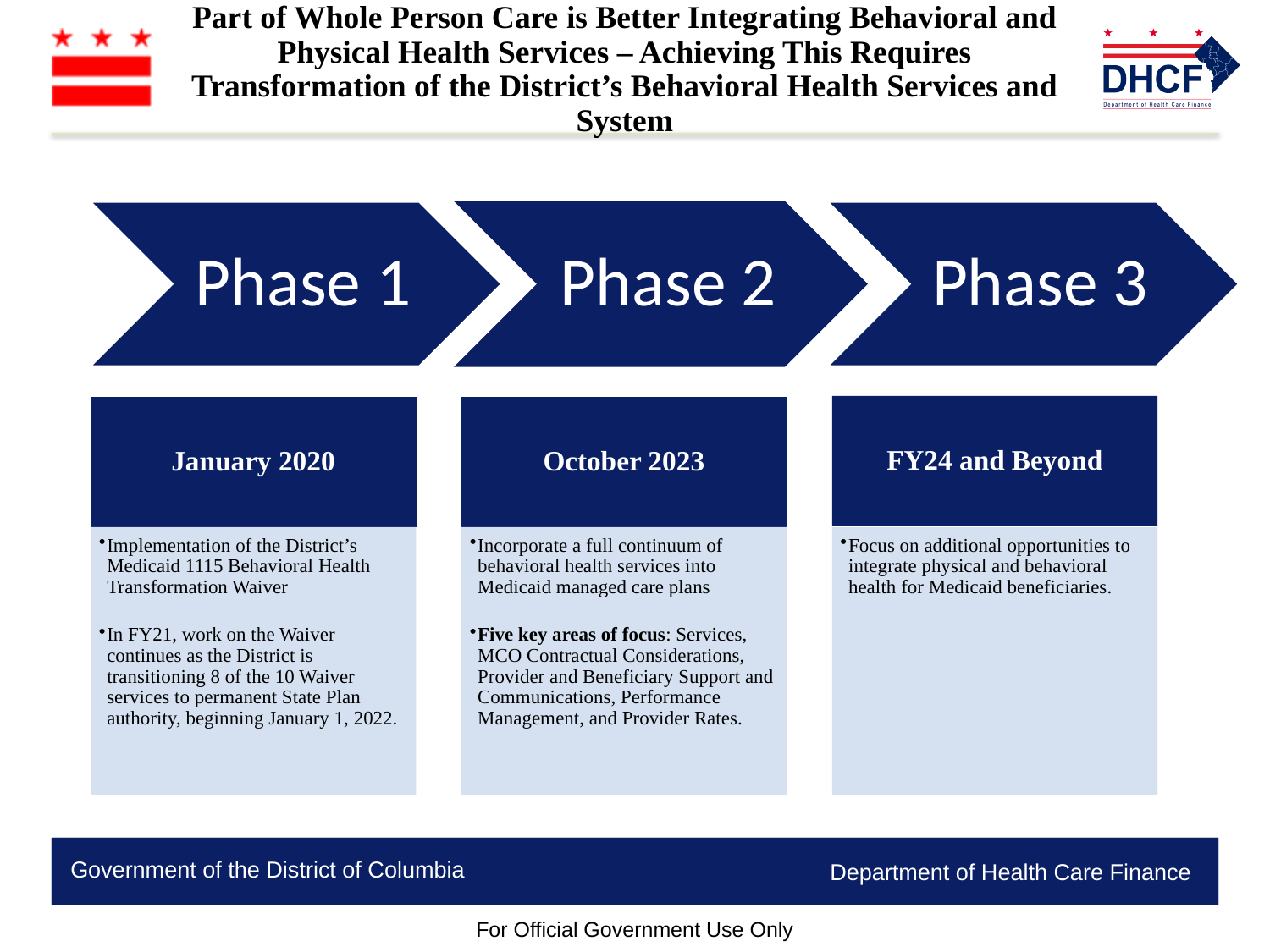

# Part of Whole Person Care is Better Integrating Behavioral and Physical Health Services – Achieving This Requires Transformation of the District’s Behavioral Health Services and System

Phase 1
Phase 2
Phase 3
January 2020
Implementation of the District’s Medicaid 1115 Behavioral Health Transformation Waiver

In FY21, work on the Waiver continues as the District is transitioning 8 of the 10 Waiver services to permanent State Plan authority, beginning January 1, 2022.
October 2023
Incorporate a full continuum of behavioral health services into Medicaid managed care plans

Five key areas of focus: Services, MCO Contractual Considerations, Provider and Beneficiary Support and Communications, Performance Management, and Provider Rates.
FY24 and Beyond
Focus on additional opportunities to integrate physical and behavioral health for Medicaid beneficiaries.